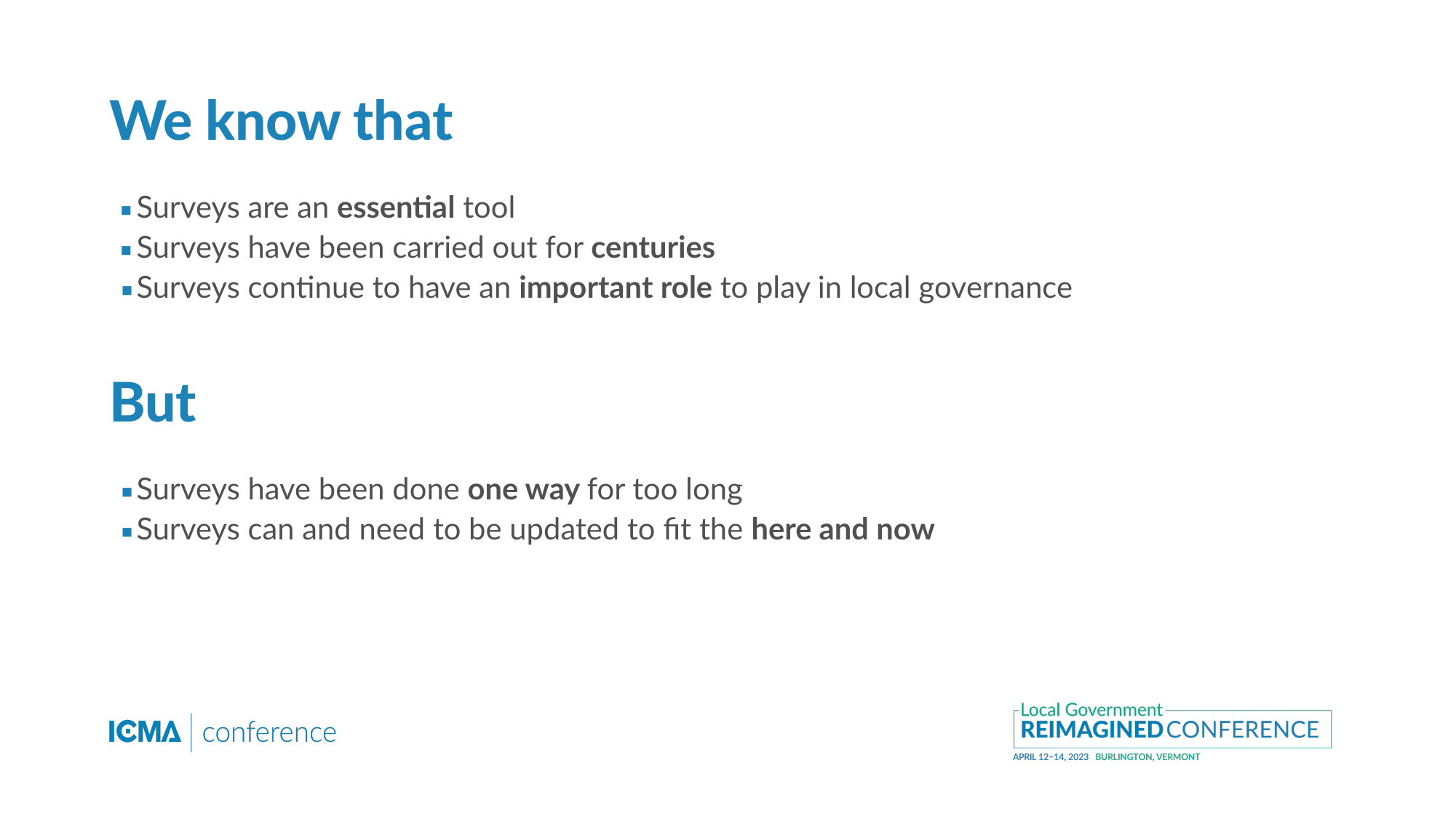

# We know that
Surveys are an essential tool
Surveys have been carried out for centuries
Surveys continue to have an important role to play in local governance
But
Surveys have been done one way for too long
Surveys can and need to be updated to fit the here and now